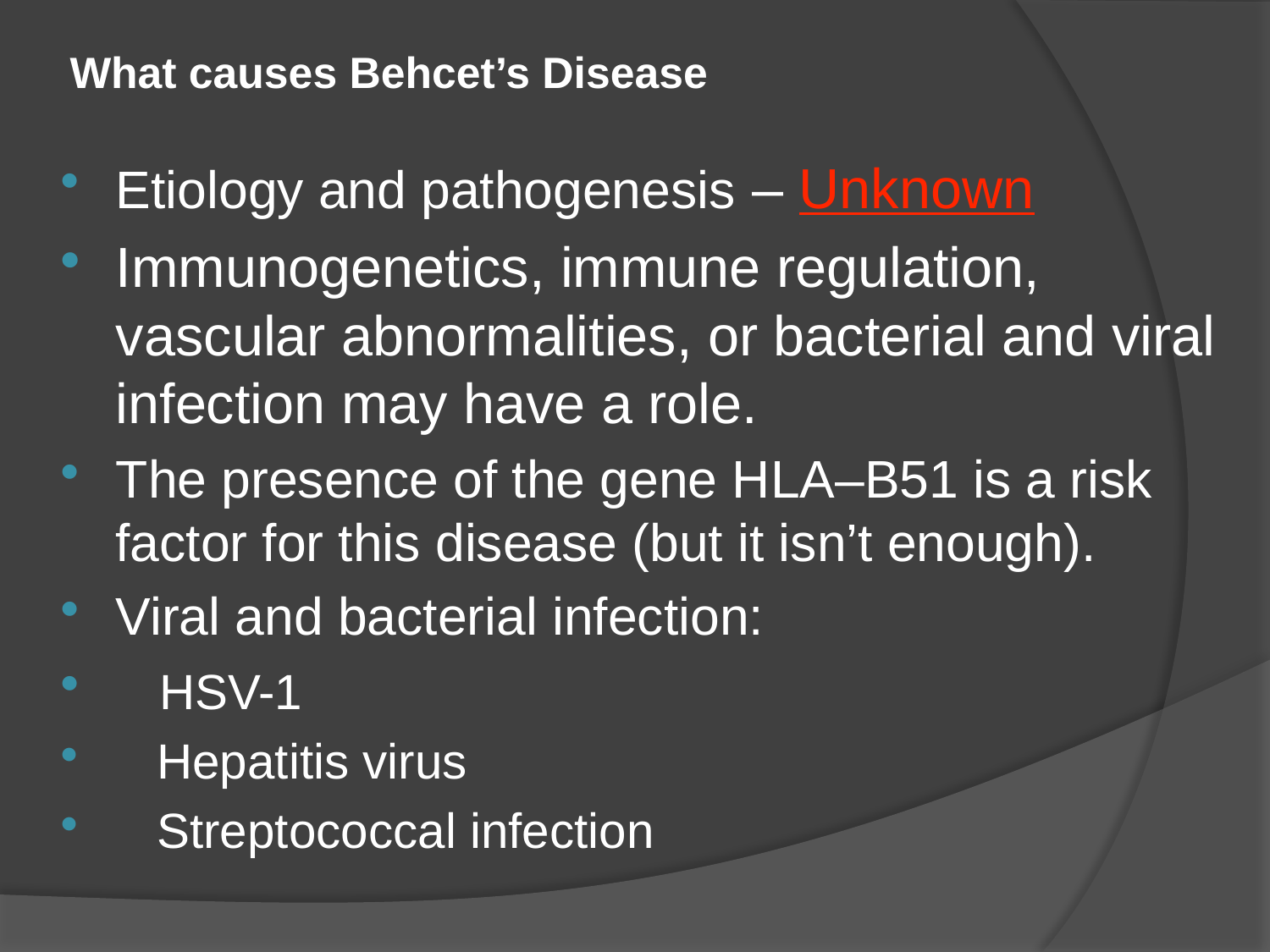

# What causes Behcet’s Disease
Etiology and pathogenesis – Unknown
Immunogenetics, immune regulation, vascular abnormalities, or bacterial and viral infection may have a role.
The presence of the gene HLA–B51 is a risk factor for this disease (but it isn’t enough).
Viral and bacterial infection:
   HSV-1
   Hepatitis virus
   Streptococcal infection